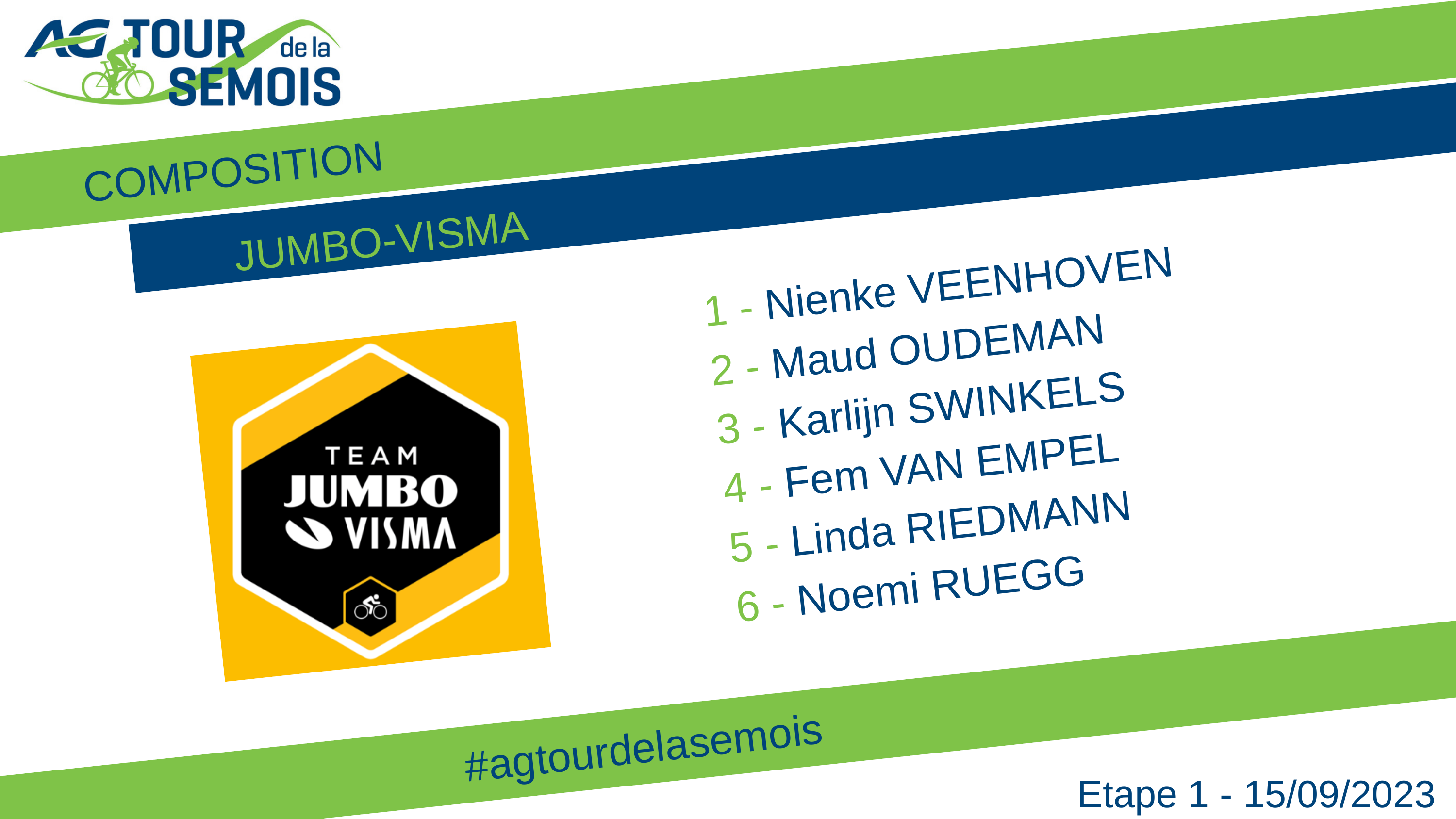

COMPOSITION

JUMBO-VISMA
1 - Nienke VEENHOVEN
2 - Maud OUDEMAN
3 - Karlijn SWINKELS
4 - Fem VAN EMPEL
5 - Linda RIEDMANN
6 - Noemi RUEGG

#agtourdelasemois

Etape 1 - 15/09/2023